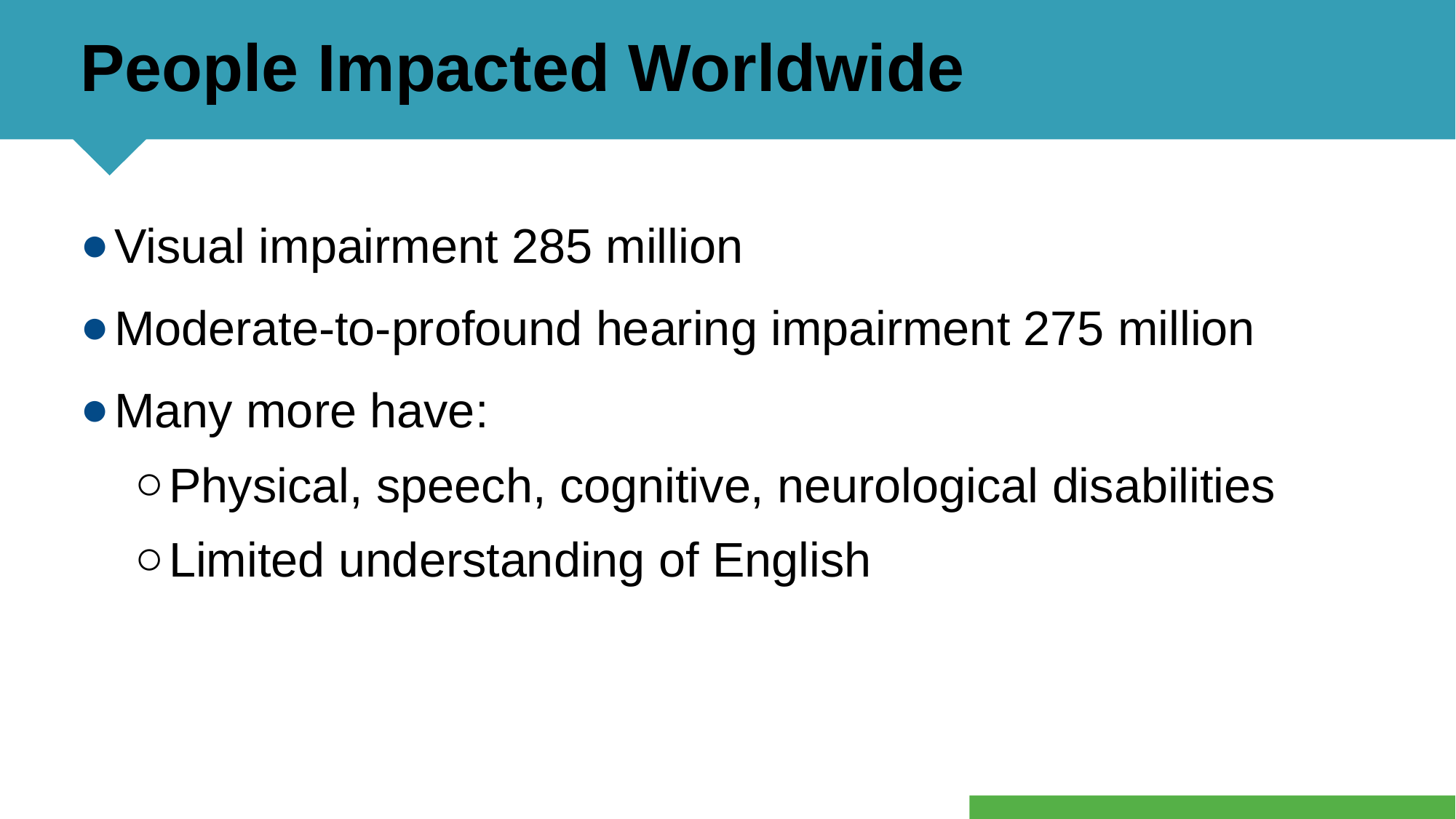

# People Impacted Worldwide
Visual impairment 285 million
Moderate-to-profound hearing impairment 275 million
Many more have:
Physical, speech, cognitive, neurological disabilities
Limited understanding of English